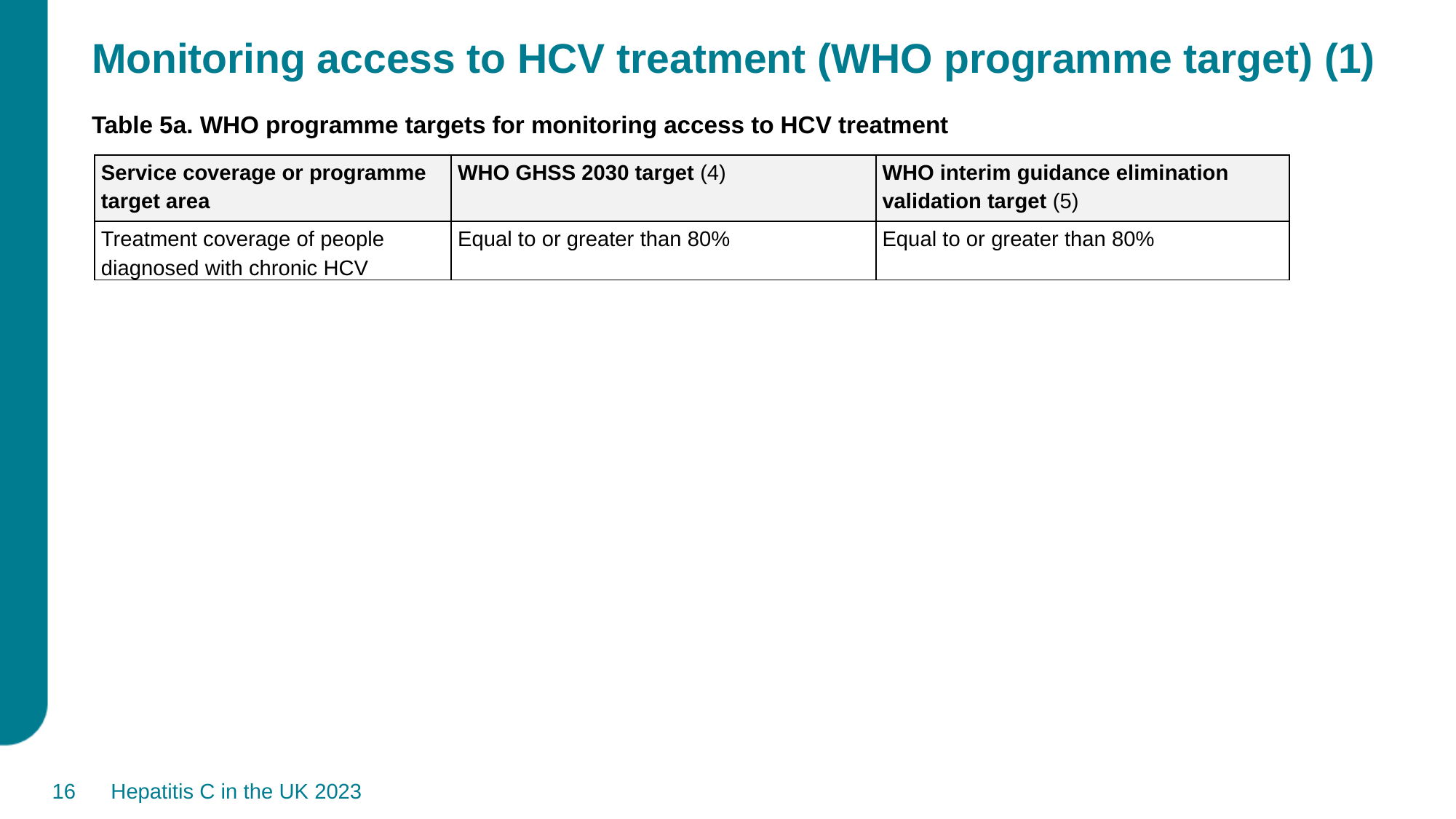

# Monitoring access to HCV treatment (WHO programme target) (1)
Table 5a. WHO programme targets for monitoring access to HCV treatment
| Service coverage or programme target area | WHO GHSS 2030 target (4) | WHO interim guidance elimination validation target (5) |
| --- | --- | --- |
| Treatment coverage of people diagnosed with chronic HCV | Equal to or greater than 80% | Equal to or greater than 80% |
16
Hepatitis C in the UK 2023